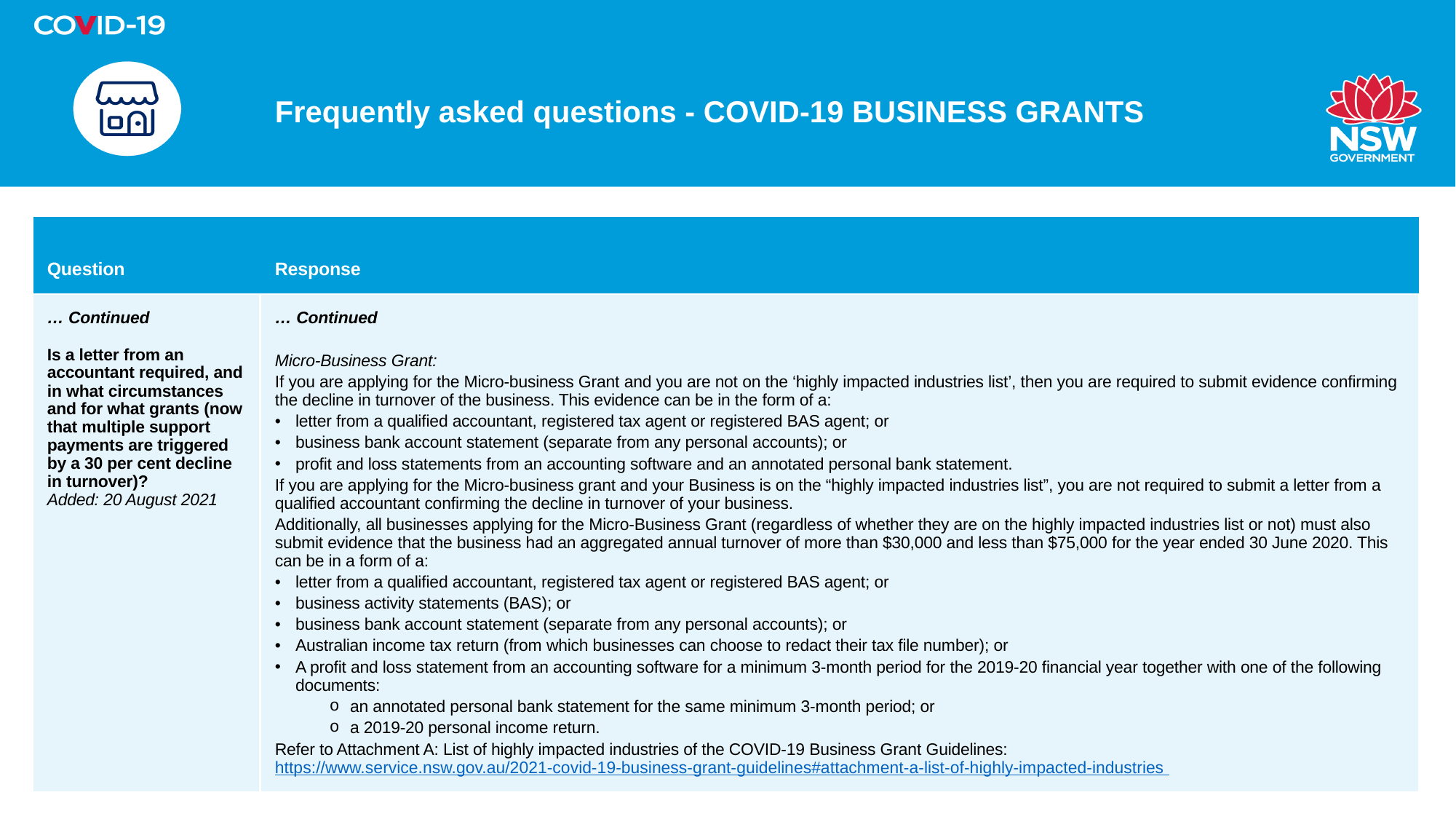

# Frequently asked questions - COVID-19 BUSINESS GRANTS
| Question | Response |
| --- | --- |
| … Continued Is a letter from an accountant required, and in what circumstances and for what grants (now that multiple support payments are triggered by a 30 per cent decline in turnover)? Added: 20 August 2021 | … Continued Micro-Business Grant: If you are applying for the Micro-business Grant and you are not on the ‘highly impacted industries list’, then you are required to submit evidence confirming the decline in turnover of the business. This evidence can be in the form of a: letter from a qualified accountant, registered tax agent or registered BAS agent; or business bank account statement (separate from any personal accounts); or profit and loss statements from an accounting software and an annotated personal bank statement. If you are applying for the Micro-business grant and your Business is on the “highly impacted industries list”, you are not required to submit a letter from a qualified accountant confirming the decline in turnover of your business. Additionally, all businesses applying for the Micro-Business Grant (regardless of whether they are on the highly impacted industries list or not) must also submit evidence that the business had an aggregated annual turnover of more than $30,000 and less than $75,000 for the year ended 30 June 2020. This can be in a form of a: letter from a qualified accountant, registered tax agent or registered BAS agent; or business activity statements (BAS); or business bank account statement (separate from any personal accounts); or Australian income tax return (from which businesses can choose to redact their tax file number); or A profit and loss statement from an accounting software for a minimum 3-month period for the 2019-20 financial year together with one of the following documents: an annotated personal bank statement for the same minimum 3-month period; or a 2019-20 personal income return. Refer to Attachment A: List of highly impacted industries of the COVID-19 Business Grant Guidelines: https://www.service.nsw.gov.au/2021-covid-19-business-grant-guidelines#attachment-a-list-of-highly-impacted-industries |